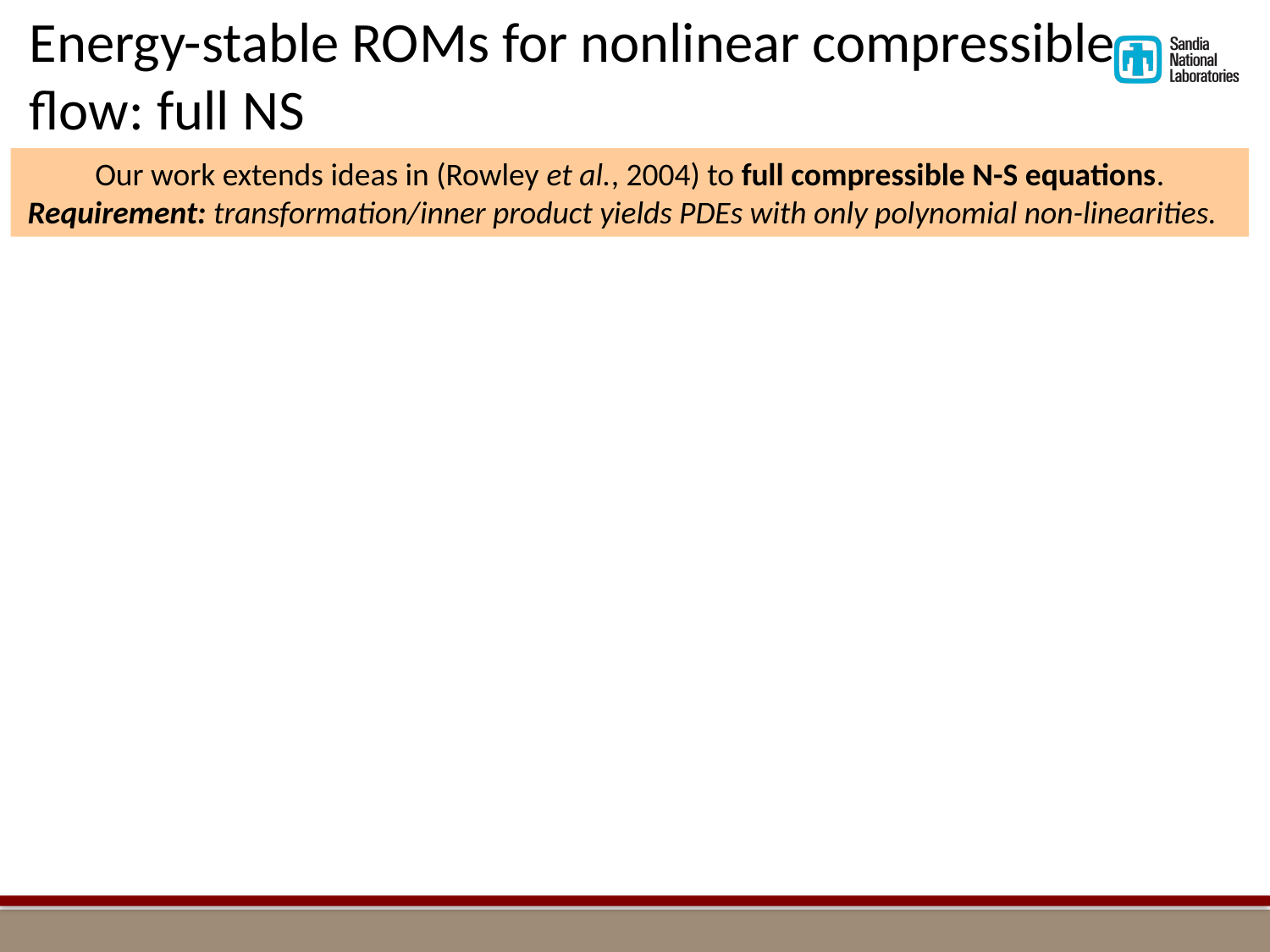

Energy-stable ROMs for nonlinear compressible
flow: full NS
Our work extends ideas in (Rowley et al., 2004) to full compressible N-S equations.
Requirement: transformation/inner product yields PDEs with only polynomial non-linearities.